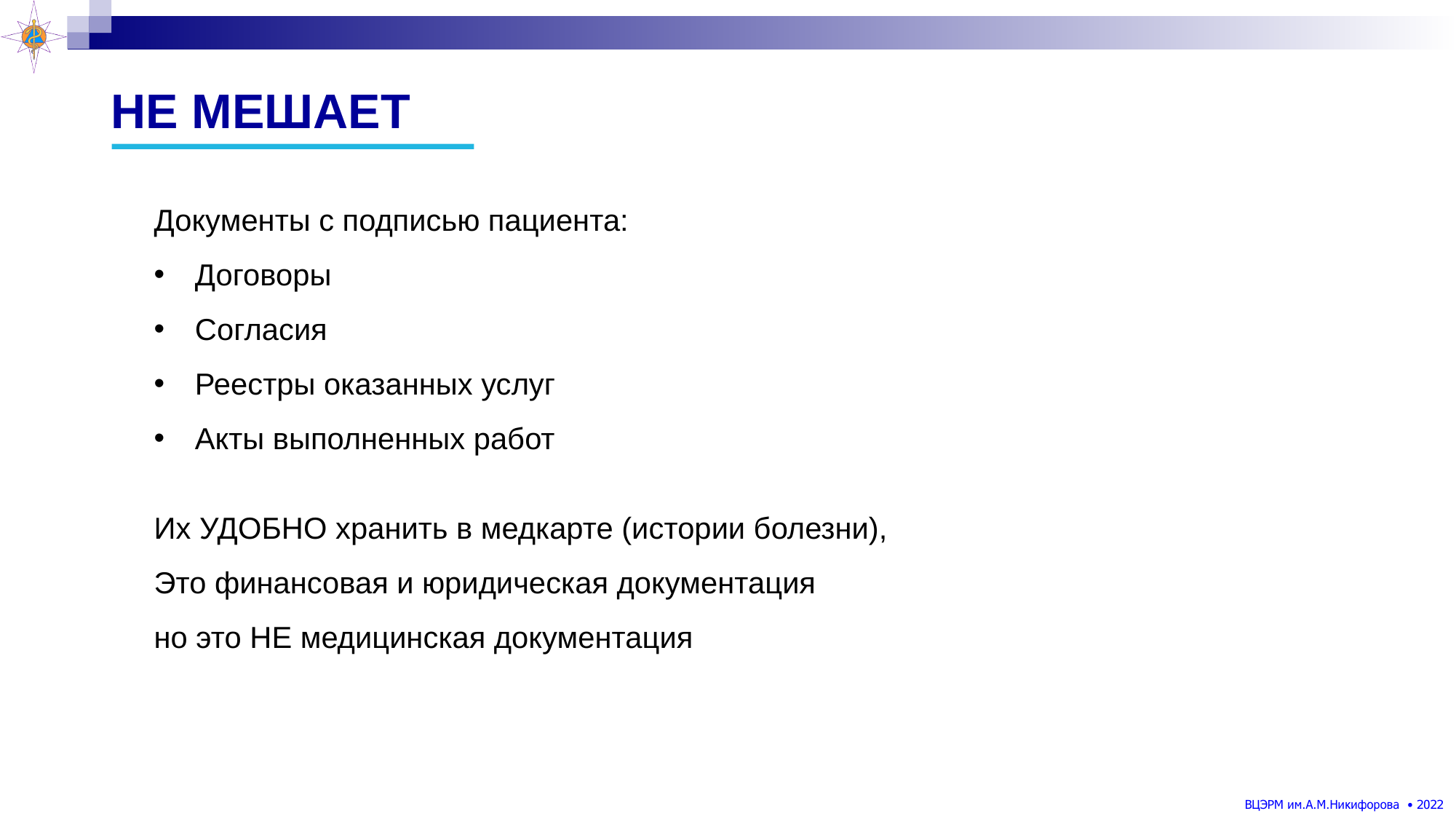

# НЕ МЕШАЕТ

Документы с подписью пациента:
Договоры
Согласия
Реестры оказанных услуг
Акты выполненных работ
?
Их УДОБНО хранить в медкарте (истории болезни),
Это финансовая и юридическая документация
но это НЕ медицинская документация